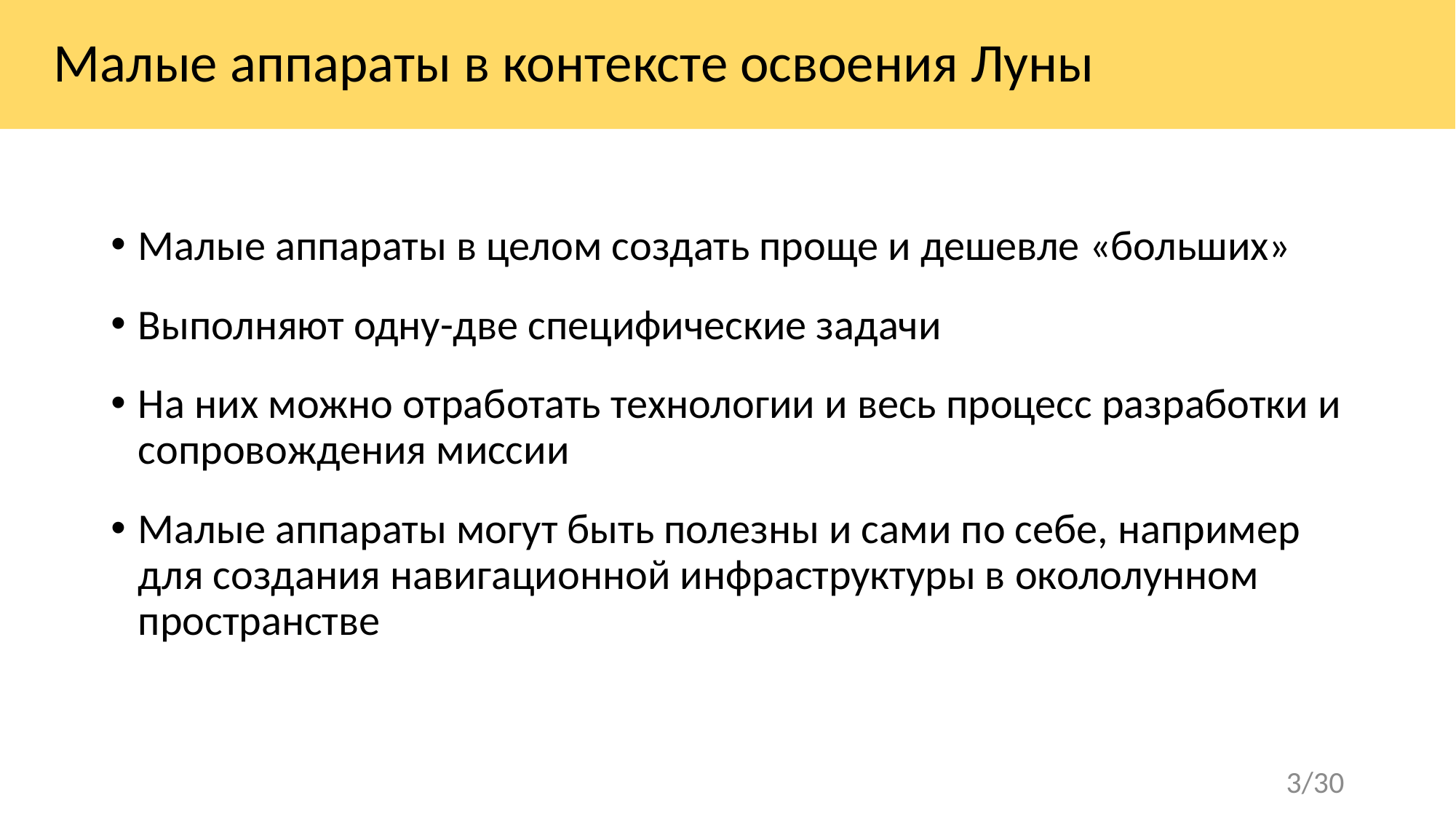

# Малые аппараты в контексте освоения Луны
Малые аппараты в целом создать проще и дешевле «больших»
Выполняют одну-две специфические задачи
На них можно отработать технологии и весь процесс разработки и сопровождения миссии
Малые аппараты могут быть полезны и сами по себе, например для создания навигационной инфраструктуры в окололунном пространстве

3/30